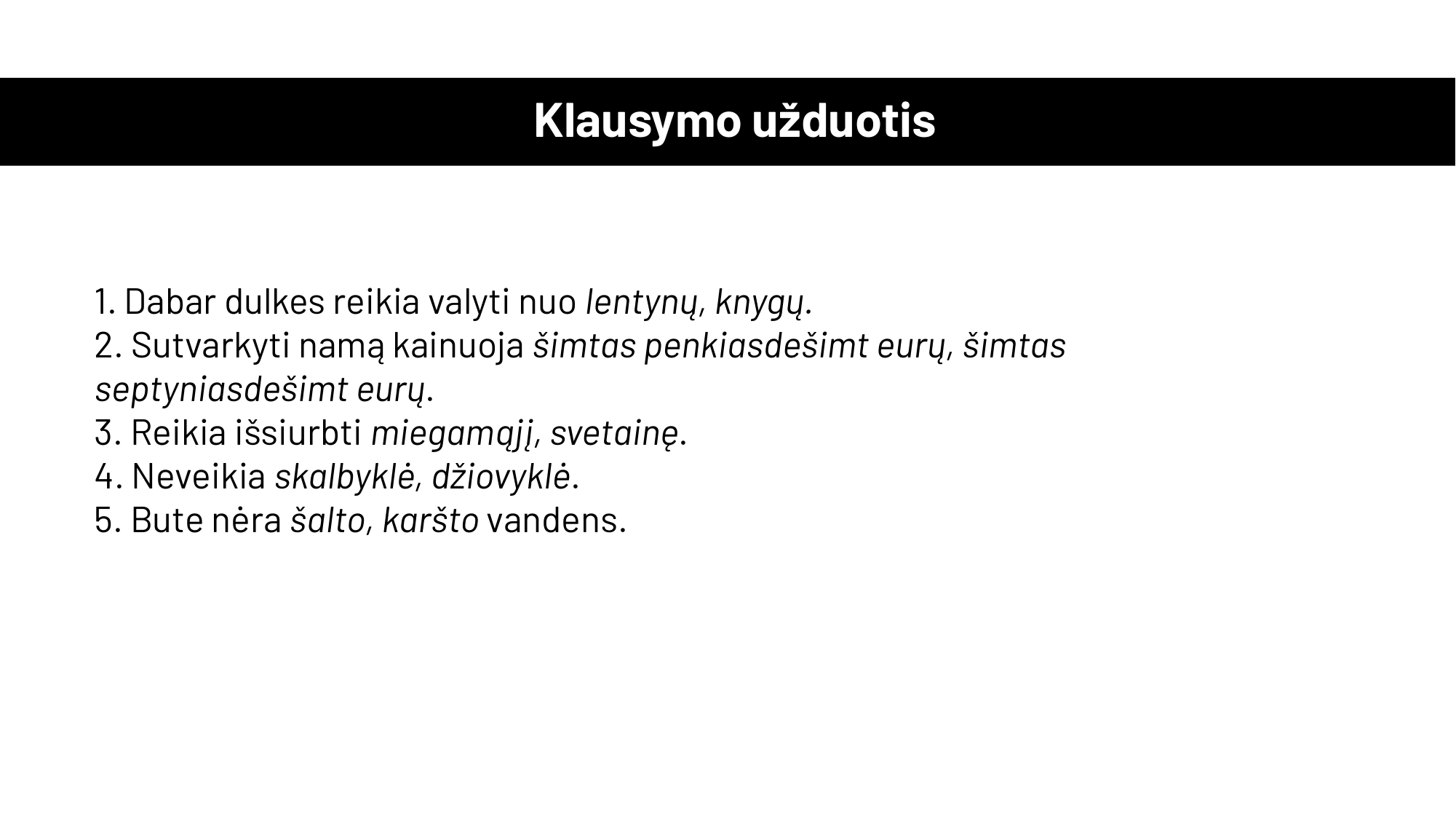

# Klausymo užduotis

1. Dabar dulkes reikia valyti nuo lentynų, knygų.
2. Sutvarkyti namą kainuoja šimtas penkiasdešimt eurų, šimtas septyniasdešimt eurų.
3. Reikia išsiurbti miegamąjį, svetainę.
4. Neveikia skalbyklė, džiovyklė.
5. Bute nėra šalto, karšto vandens.